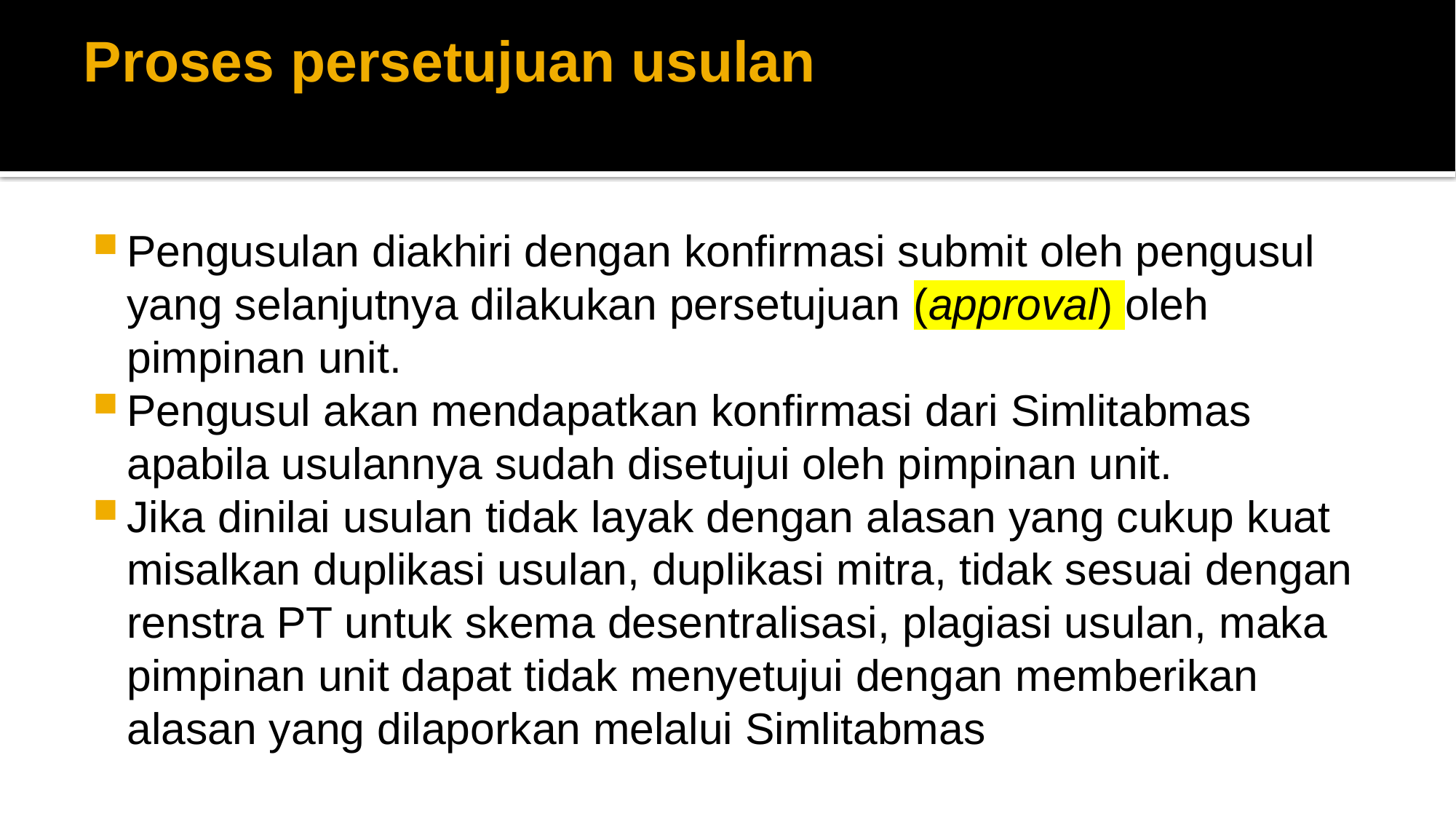

# Proses persetujuan usulan
Pengusulan diakhiri dengan konfirmasi submit oleh pengusul yang selanjutnya dilakukan persetujuan (approval) oleh pimpinan unit.
Pengusul akan mendapatkan konfirmasi dari Simlitabmas apabila usulannya sudah disetujui oleh pimpinan unit.
Jika dinilai usulan tidak layak dengan alasan yang cukup kuat misalkan duplikasi usulan, duplikasi mitra, tidak sesuai dengan renstra PT untuk skema desentralisasi, plagiasi usulan, maka pimpinan unit dapat tidak menyetujui dengan memberikan alasan yang dilaporkan melalui Simlitabmas